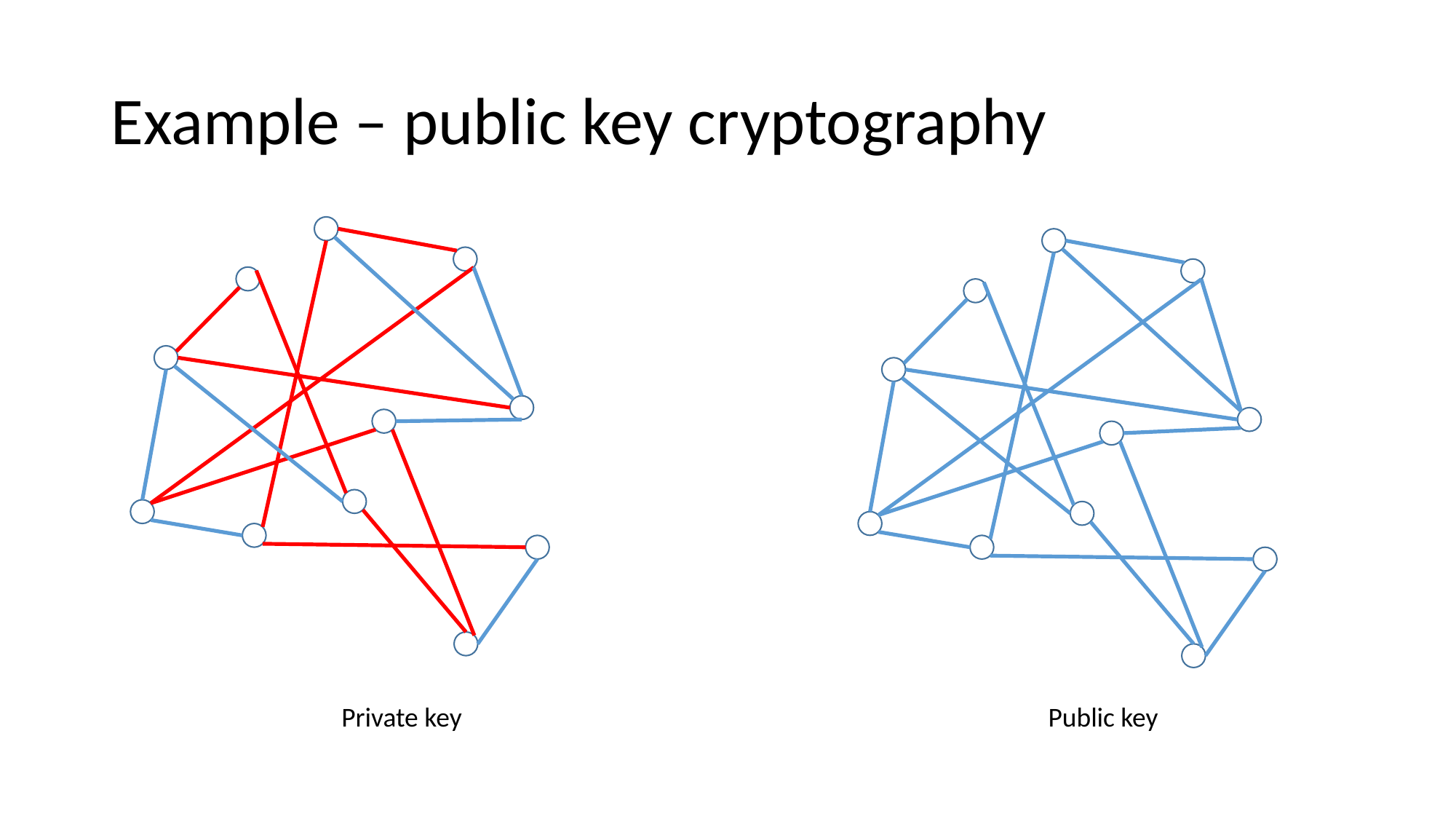

# Example – public key cryptography

Private key
Public key